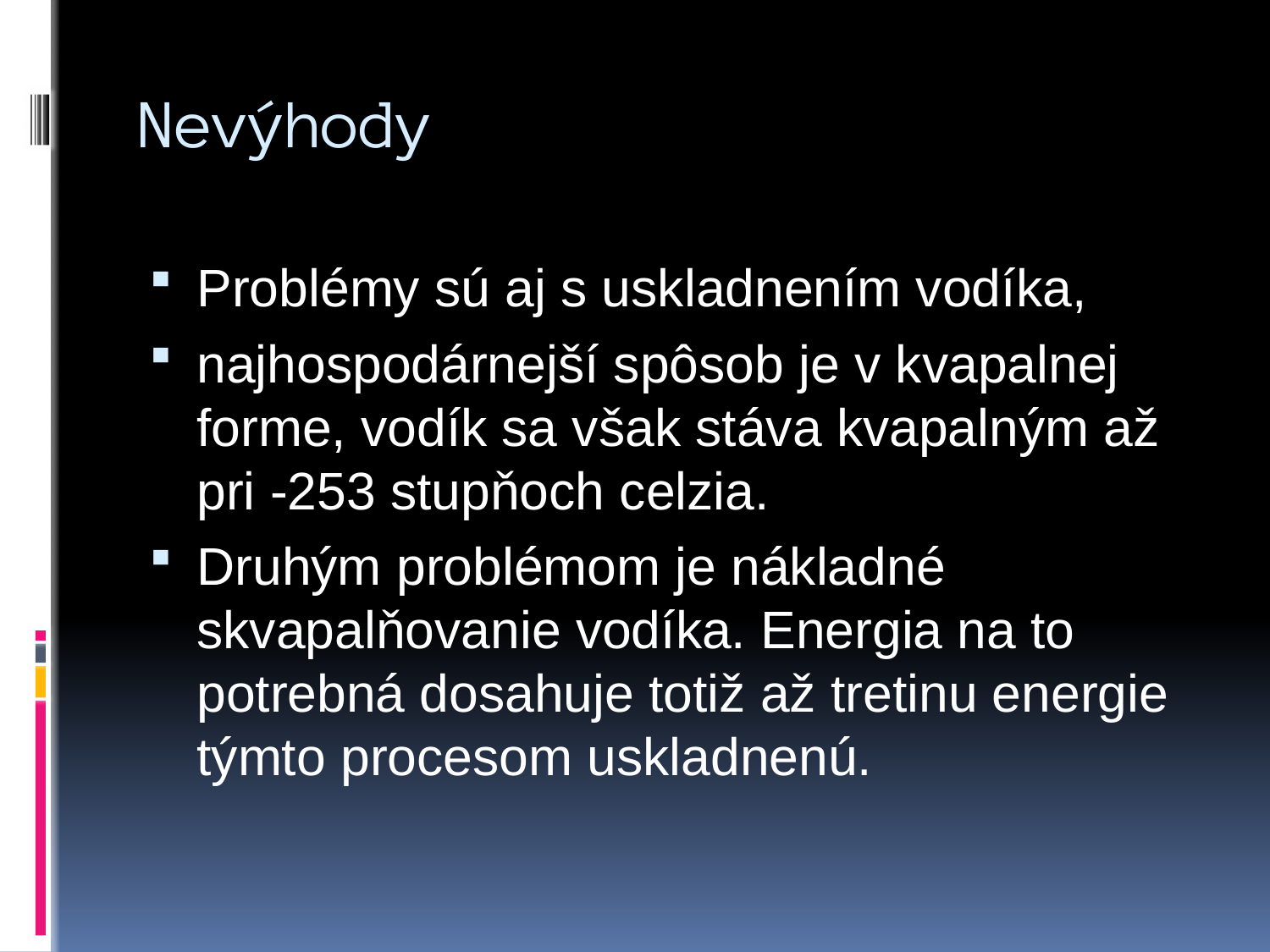

# Nevýhody
Problémy sú aj s uskladnením vodíka,
najhospodárnejší spôsob je v kvapalnej forme, vodík sa však stáva kvapalným až pri -253 stupňoch celzia.
Druhým problémom je nákladné skvapalňovanie vodíka. Energia na to potrebná dosahuje totiž až tretinu energie týmto procesom uskladnenú.